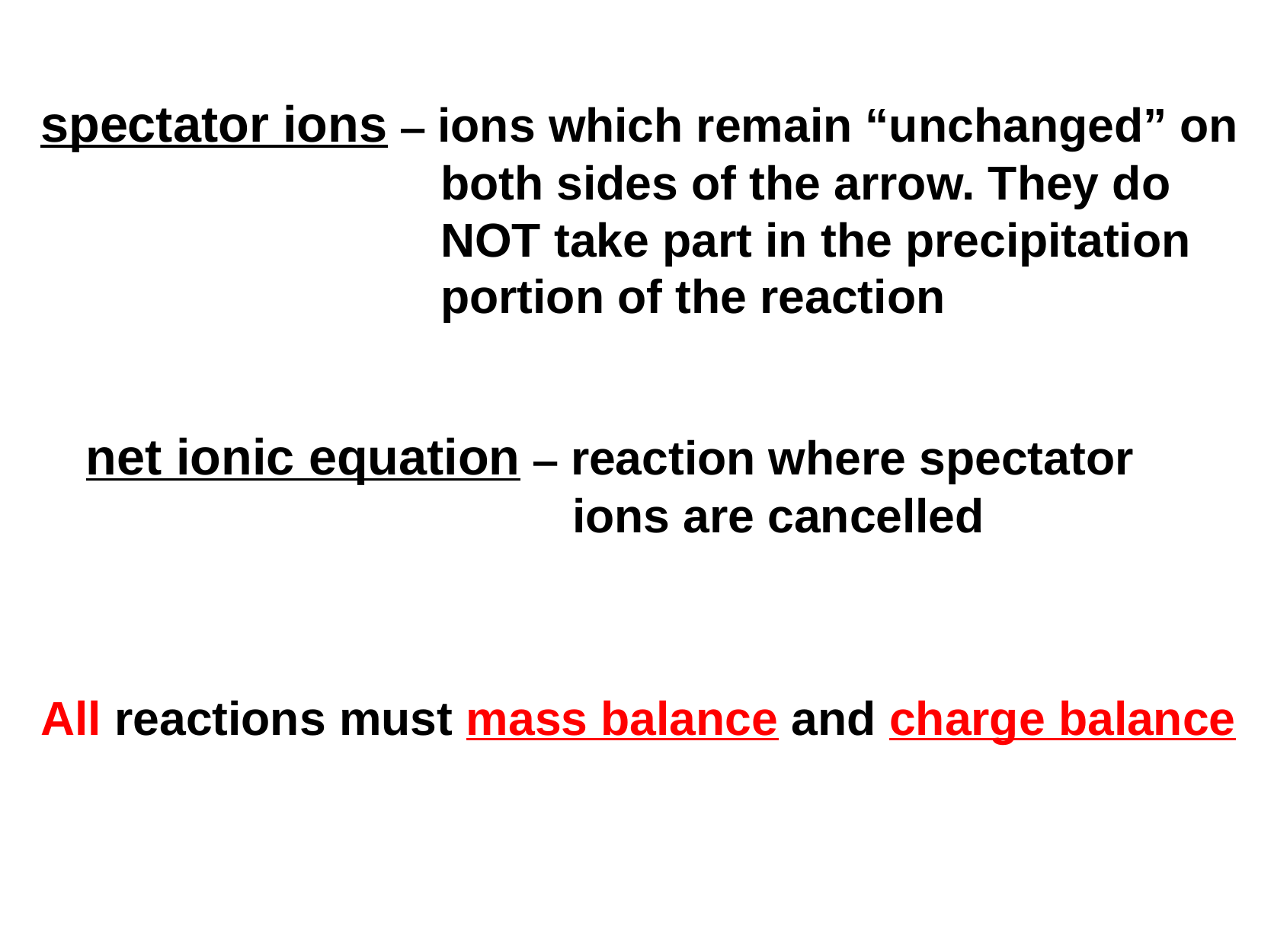

spectator ions – ions which remain “unchanged” on both sides of the arrow. They do NOT take part in the precipitation portion of the reaction
net ionic equation – reaction where spectator ions are cancelled
All reactions must mass balance and charge balance